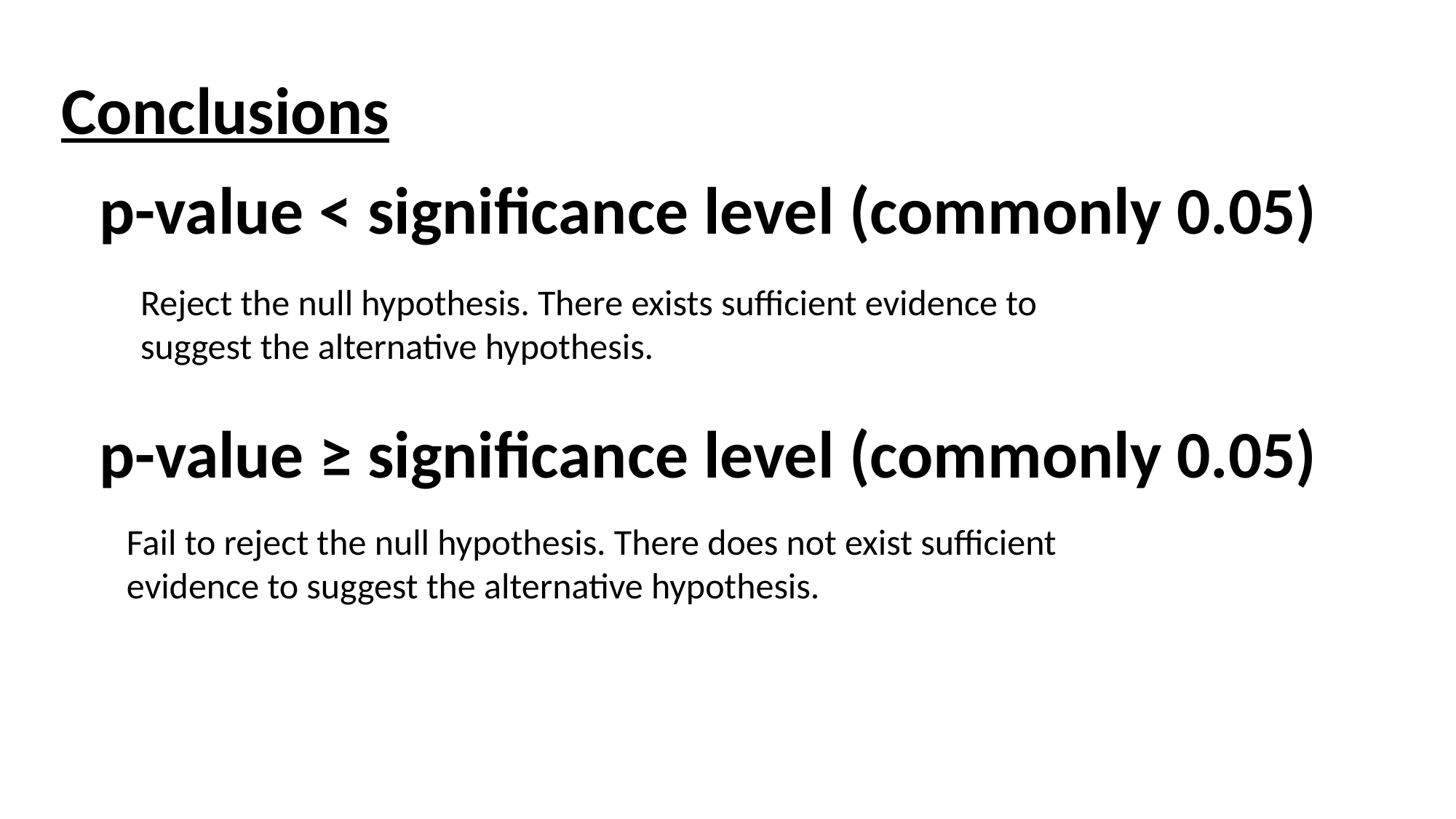

Conclusions
p-value < significance level (commonly 0.05)
Reject the null hypothesis. There exists sufficient evidence to suggest the alternative hypothesis.
p-value ≥ significance level (commonly 0.05)
Fail to reject the null hypothesis. There does not exist sufficient evidence to suggest the alternative hypothesis.